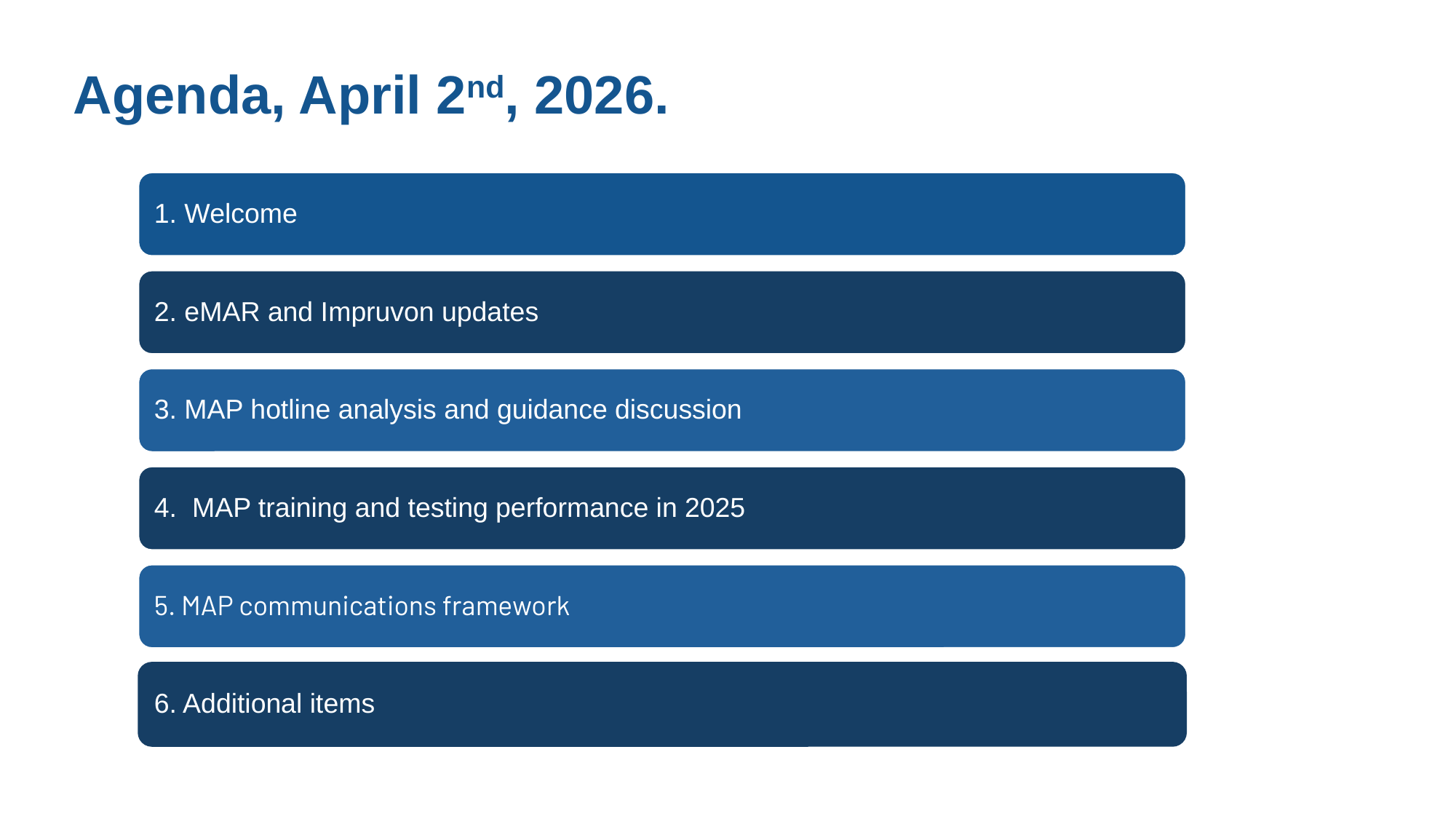

# Agenda, April 2nd, 2026.
1. Welcome
2. eMAR and Impruvon updates
3. MAP hotline analysis and guidance discussion
4.  MAP training and testing performance in 2025
5. MAP communications framework
6. Additional items